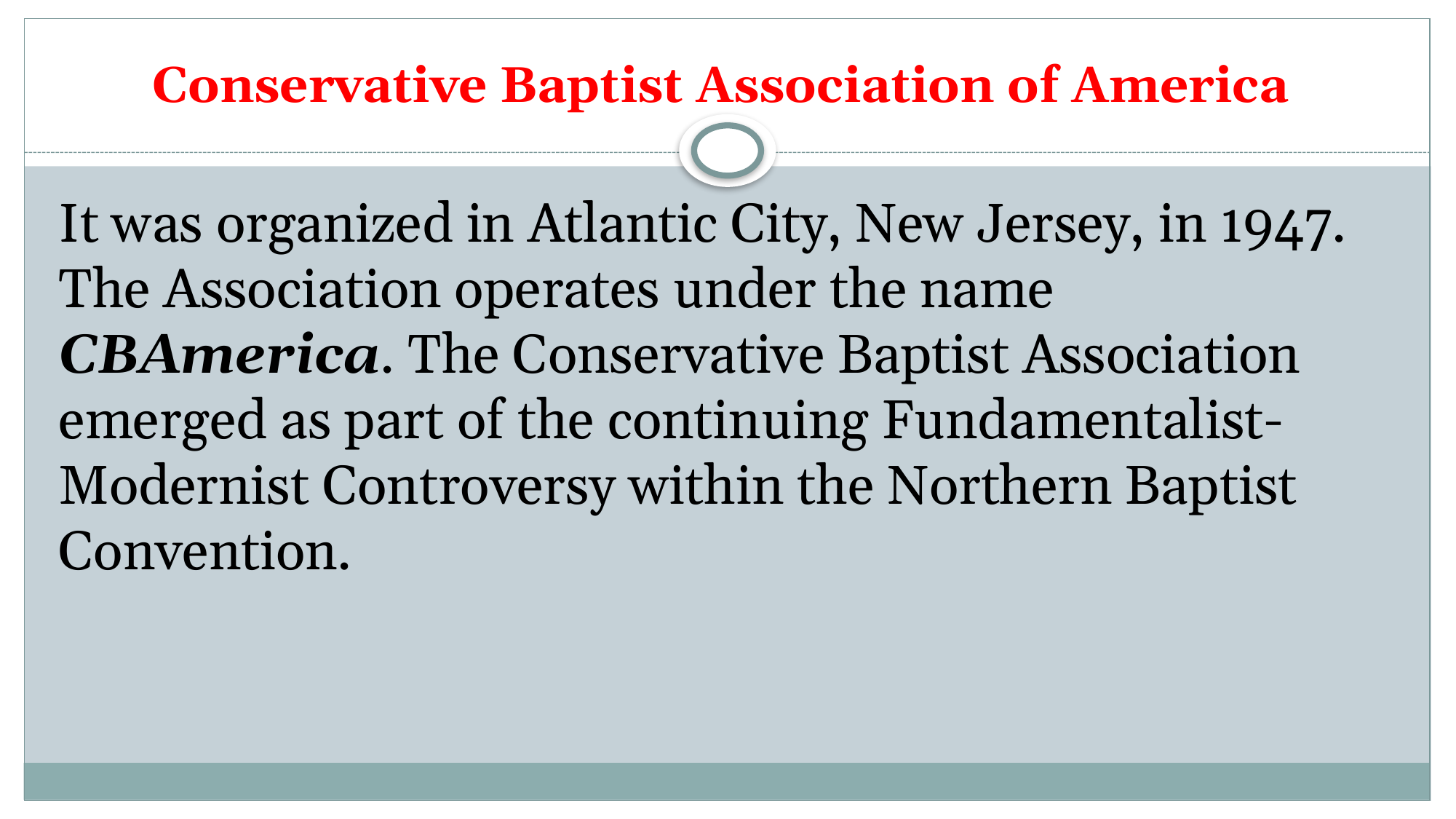

# Conservative Baptist Association of America
It was organized in Atlantic City, New Jersey, in 1947. The Association operates under the name CBAmerica. The Conservative Baptist Association emerged as part of the continuing Fundamentalist-Modernist Controversy within the Northern Baptist Convention.